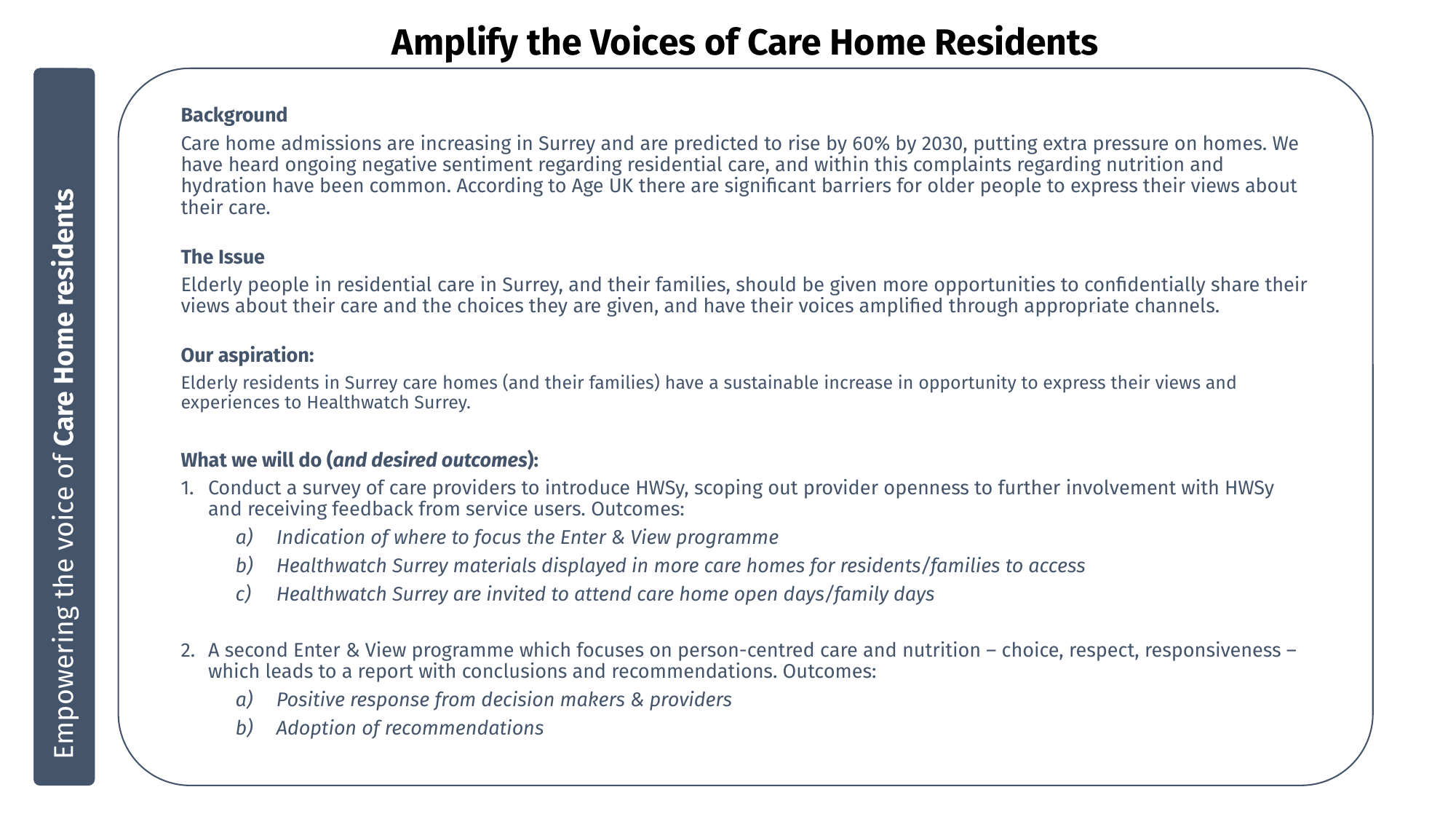

Amplify the Voices of Care Home Residents

Empowering the voice of Care Home residents

Background
Care home admissions are increasing in Surrey and are predicted to rise by 60% by 2030, putting extra pressure on homes. We have heard ongoing negative sentiment regarding residential care, and within this complaints regarding nutrition and hydration have been common. According to Age UK there are significant barriers for older people to express their views about their care.
The Issue
Elderly people in residential care in Surrey, and their families, should be given more opportunities to confidentially share their views about their care and the choices they are given, and have their voices amplified through appropriate channels.
Our aspiration:
Elderly residents in Surrey care homes (and their families) have a sustainable increase in opportunity to express their views and experiences to Healthwatch Surrey.

What we will do (and desired outcomes):
Conduct a survey of care providers to introduce HWSy, scoping out provider openness to further involvement with HWSy and receiving feedback from service users. Outcomes:
Indication of where to focus the Enter & View programme
Healthwatch Surrey materials displayed in more care homes for residents/families to access
Healthwatch Surrey are invited to attend care home open days/family days

A second Enter & View programme which focuses on person-centred care and nutrition – choice, respect, responsiveness – which leads to a report with conclusions and recommendations. Outcomes:
Positive response from decision makers & providers
Adoption of recommendations